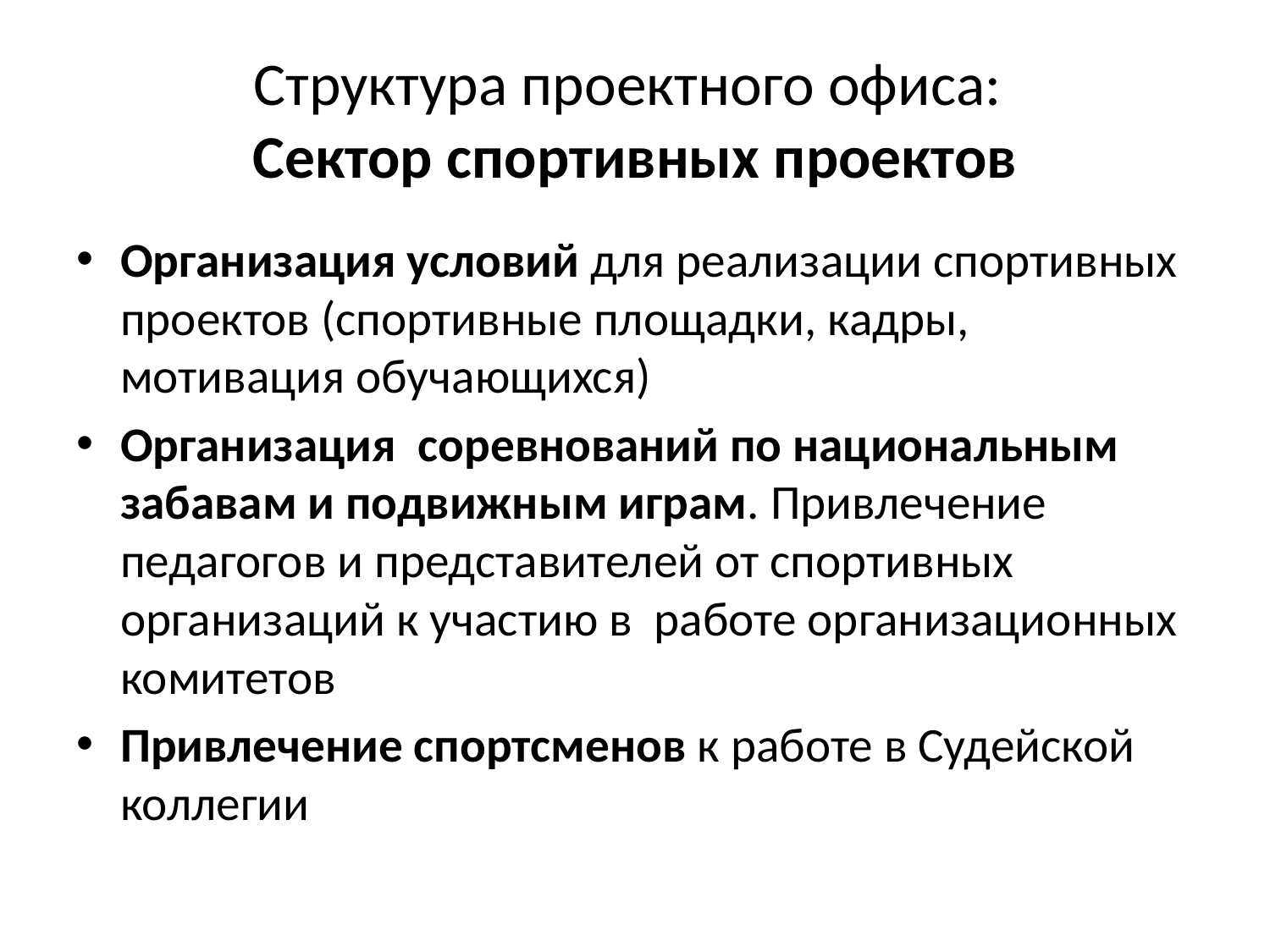

# Структура проектного офиса: Сектор спортивных проектов
Организация условий для реализации спортивных проектов (спортивные площадки, кадры, мотивация обучающихся)
Организация  соревнований по национальным забавам и подвижным играм. Привлечение педагогов и представителей от спортивных организаций к участию в  работе организационных комитетов
Привлечение спортсменов к работе в Судейской коллегии